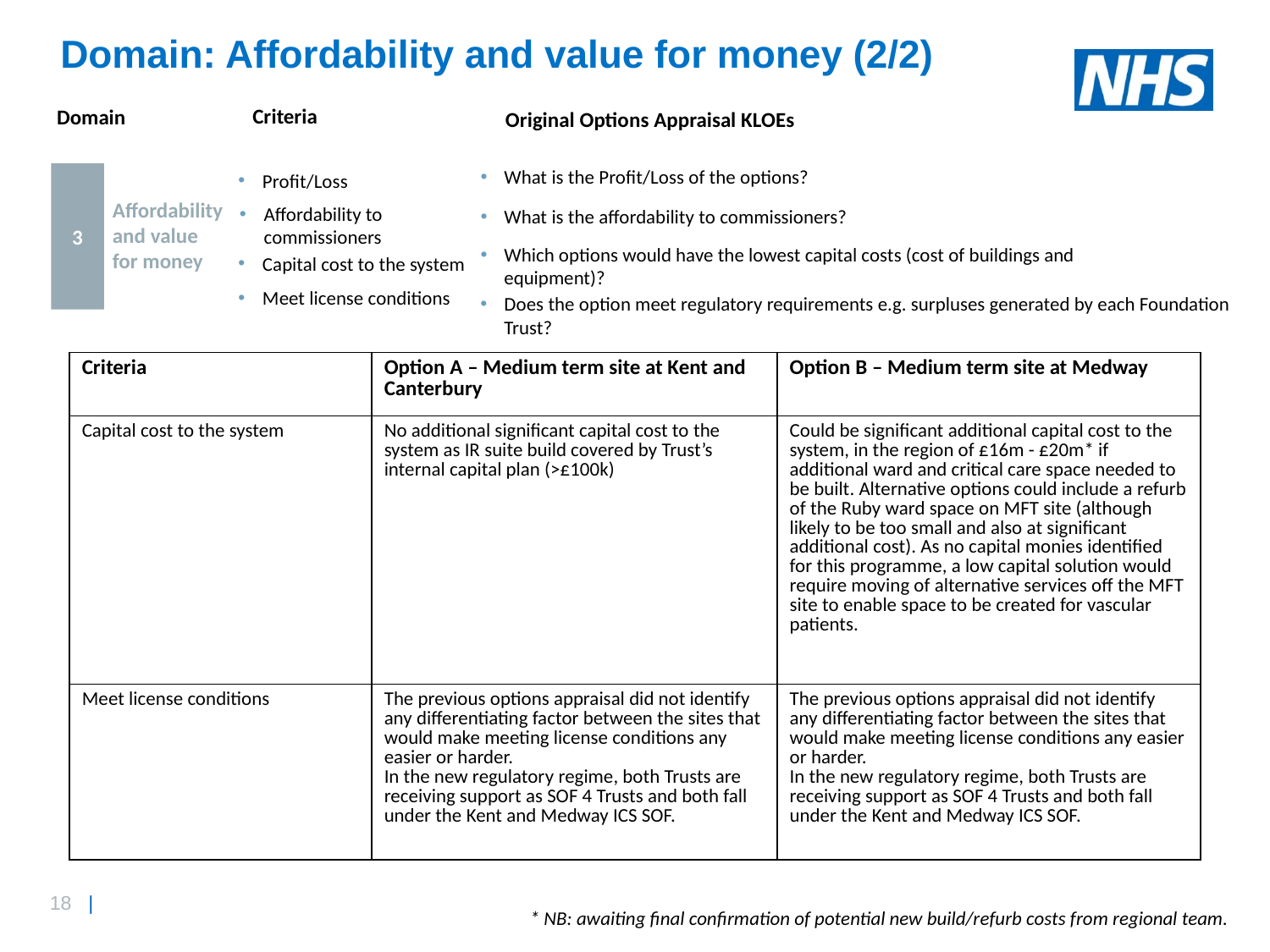

# Domain: Affordability and value for money (2/2)
Criteria
Domain
Original Options Appraisal KLOEs
What is the Profit/Loss of the options?
3
Profit/Loss
Affordability and value for money
What is the affordability to commissioners?
Affordability to commissioners
Which options would have the lowest capital costs (cost of buildings and equipment)?
Capital cost to the system
Does the option meet regulatory requirements e.g. surpluses generated by each Foundation Trust?
Meet license conditions
| Criteria | Option A – Medium term site at Kent and Canterbury | Option B – Medium term site at Medway |
| --- | --- | --- |
| Capital cost to the system | No additional significant capital cost to the system as IR suite build covered by Trust’s internal capital plan (>£100k) | Could be significant additional capital cost to the system, in the region of £16m - £20m\* if additional ward and critical care space needed to be built. Alternative options could include a refurb of the Ruby ward space on MFT site (although likely to be too small and also at significant additional cost). As no capital monies identified for this programme, a low capital solution would require moving of alternative services off the MFT site to enable space to be created for vascular patients. |
| Meet license conditions | The previous options appraisal did not identify any differentiating factor between the sites that would make meeting license conditions any easier or harder. In the new regulatory regime, both Trusts are receiving support as SOF 4 Trusts and both fall under the Kent and Medway ICS SOF. | The previous options appraisal did not identify any differentiating factor between the sites that would make meeting license conditions any easier or harder. In the new regulatory regime, both Trusts are receiving support as SOF 4 Trusts and both fall under the Kent and Medway ICS SOF. |
* NB: awaiting final confirmation of potential new build/refurb costs from regional team.